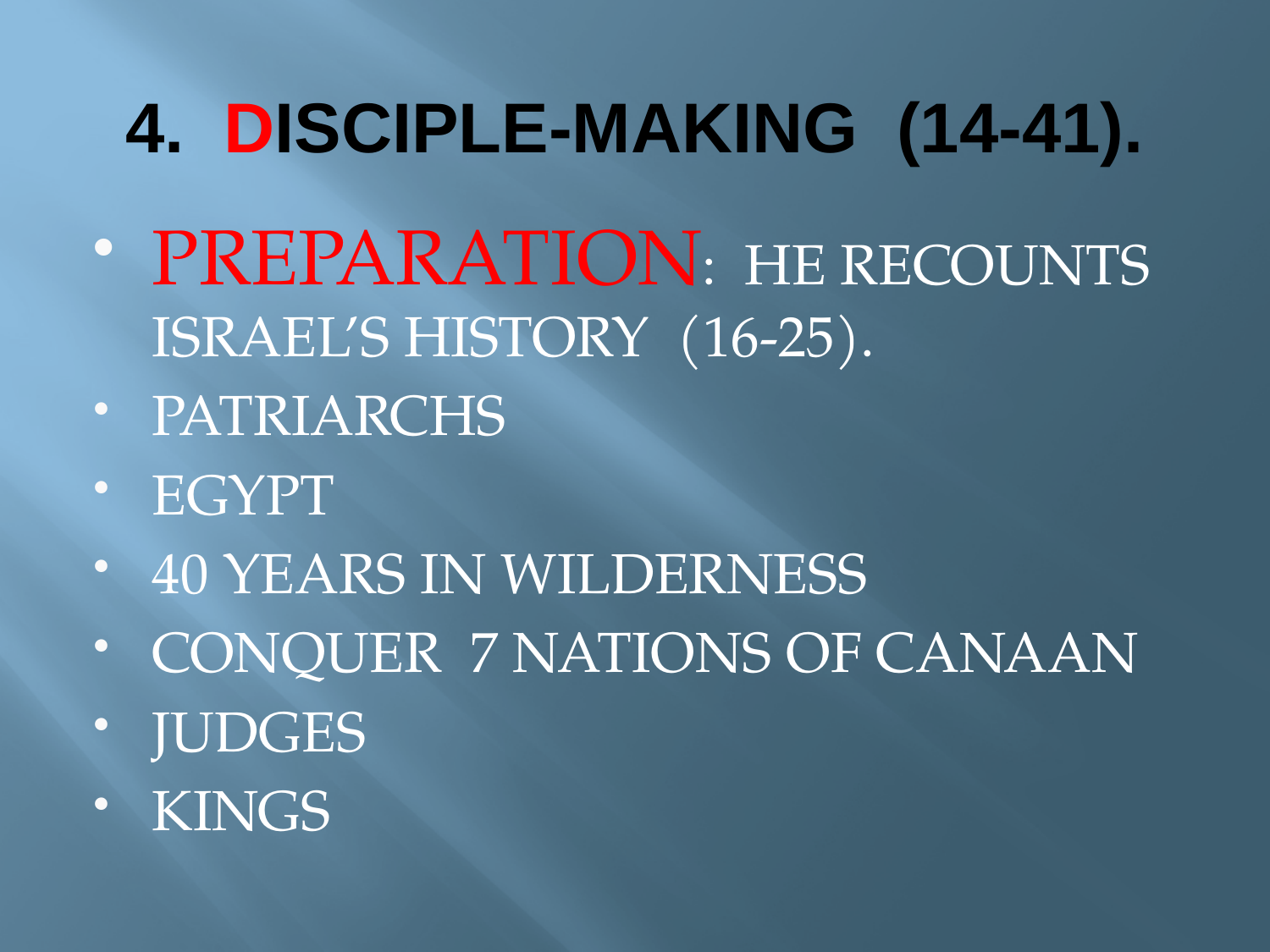

# 4.  DISCIPLE-MAKING  (14-41).
PREPARATION:  HE RECOUNTS ISRAEL’S HISTORY  (16-25).
PATRIARCHS
EGYPT
40 YEARS IN WILDERNESS
CONQUER  7 NATIONS OF CANAAN
JUDGES
KINGS